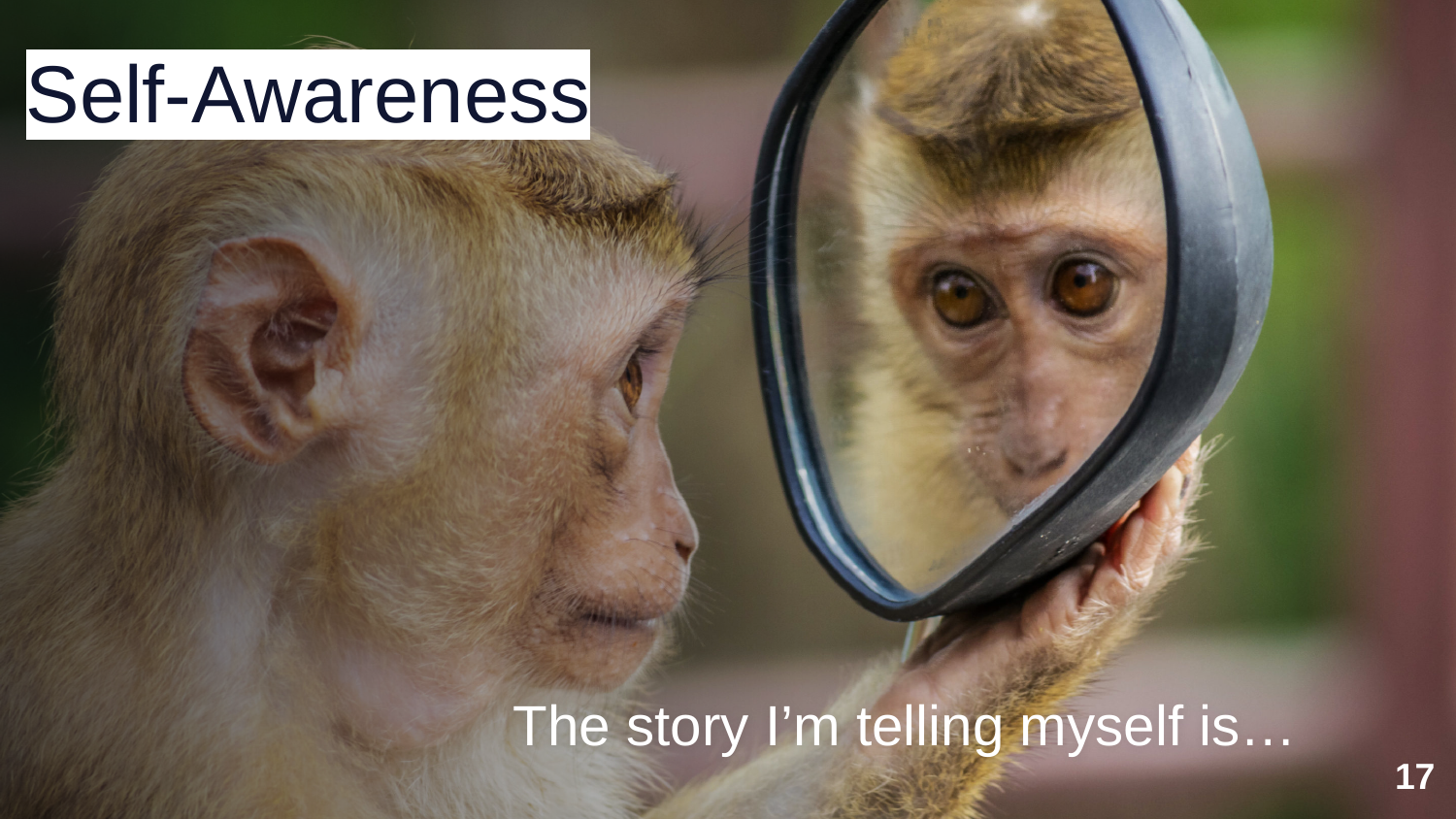

Self-Awareness

The story I’m telling myself is…
17